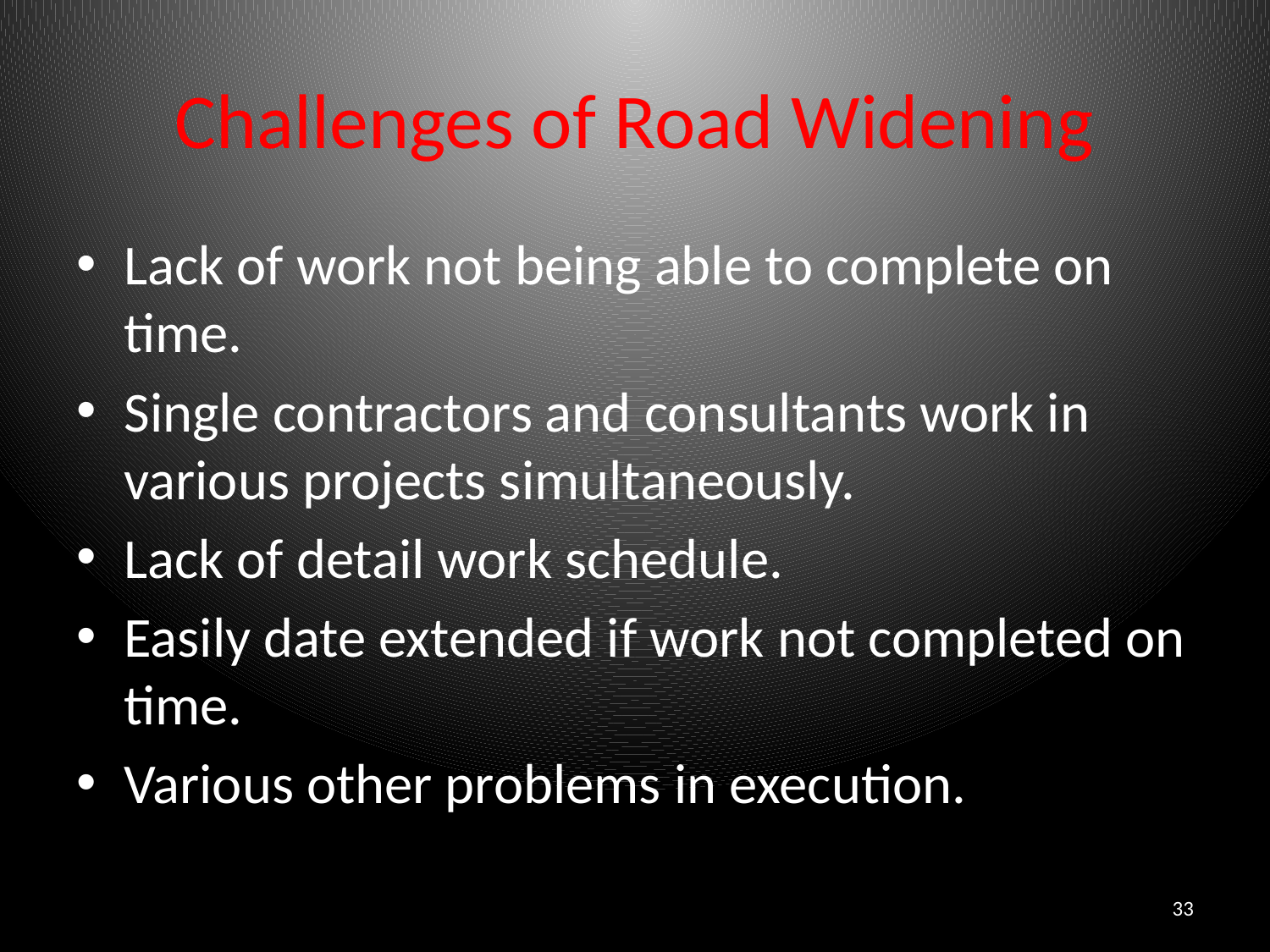

# Challenges of Road Widening
Lack of work not being able to complete on time.
Single contractors and consultants work in various projects simultaneously.
Lack of detail work schedule.
Easily date extended if work not completed on time.
Various other problems in execution.

33